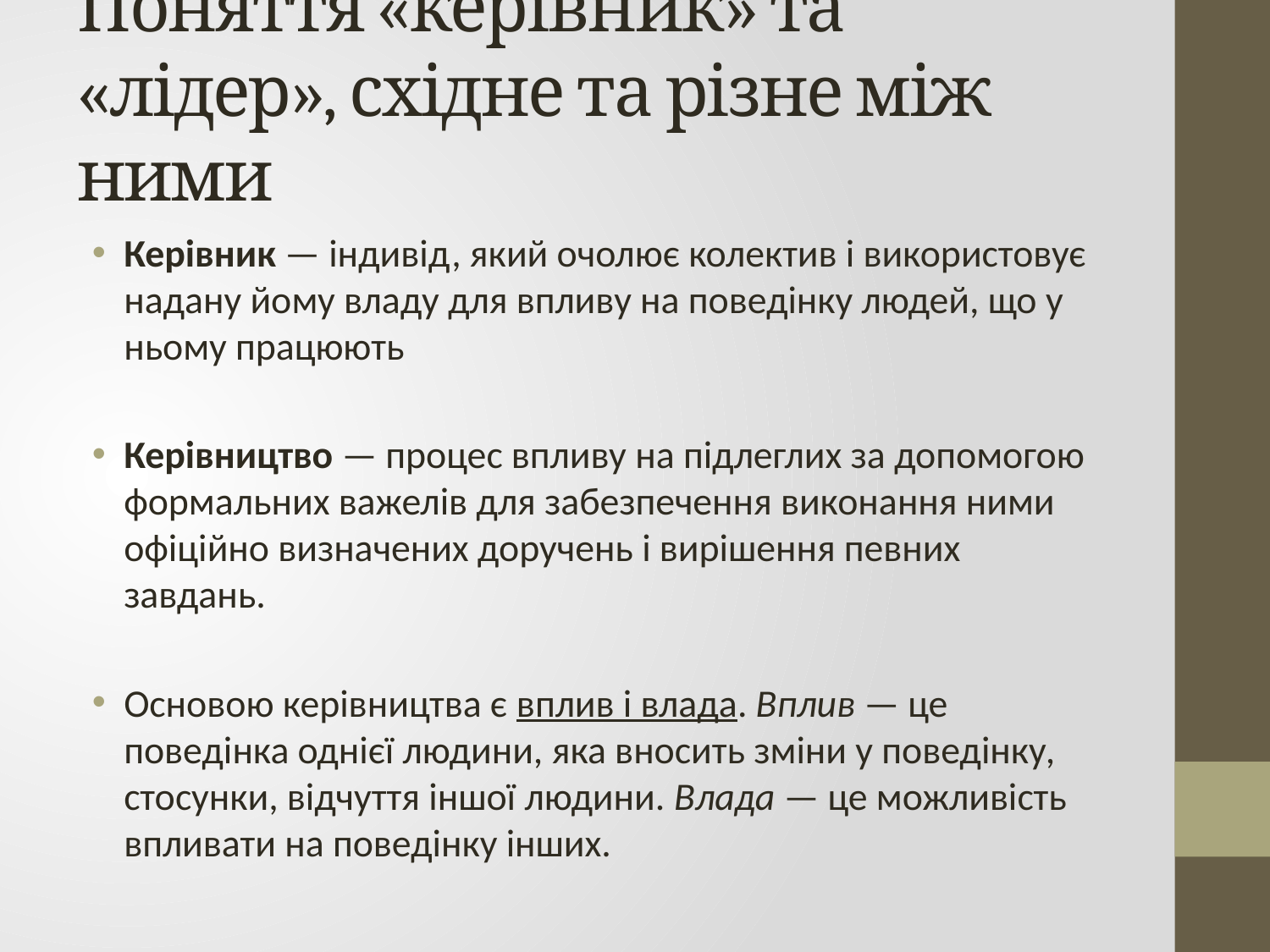

# Поняття «керівник» та «лідер», східне та різне між ними
Керівник — індивід, який очолює колектив і використовує надану йому владу для впливу на поведінку людей, що у ньому працюють

Керівництво — процес впливу на підлеглих за допомогою формальних важелів для забезпечення виконання ними офіційно визначених доручень і вирішення певних завдань.

Основою керівництва є вплив і влада. Вплив — це поведінка однієї людини, яка вносить зміни у поведінку, стосунки, відчуття іншої людини. Влада — це можливість впливати на поведінку інших.